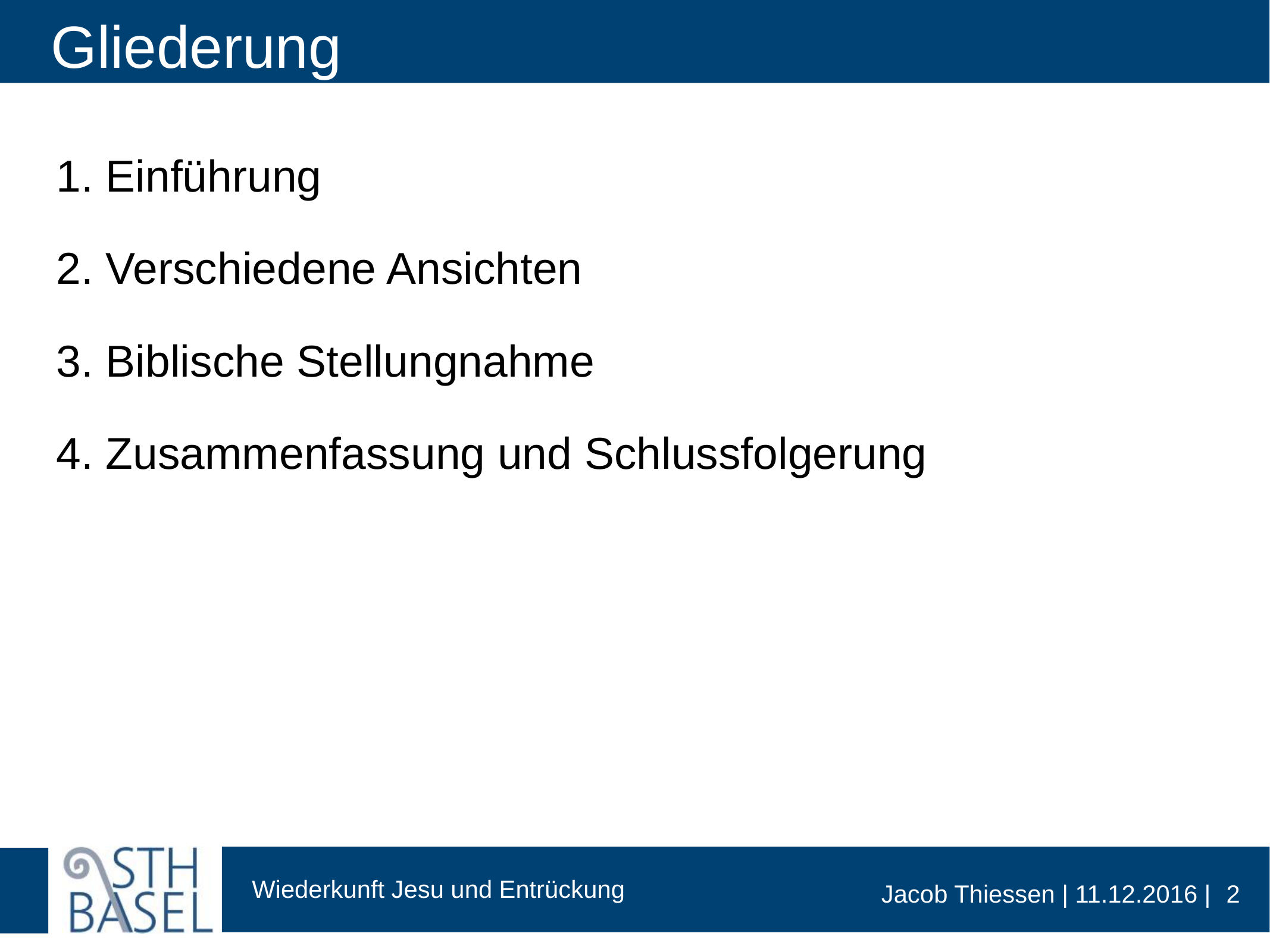

# Gliederung
1. Einführung
2. Verschiedene Ansichten
3. Biblische Stellungnahme
4. Zusammenfassung und Schlussfolgerung

2